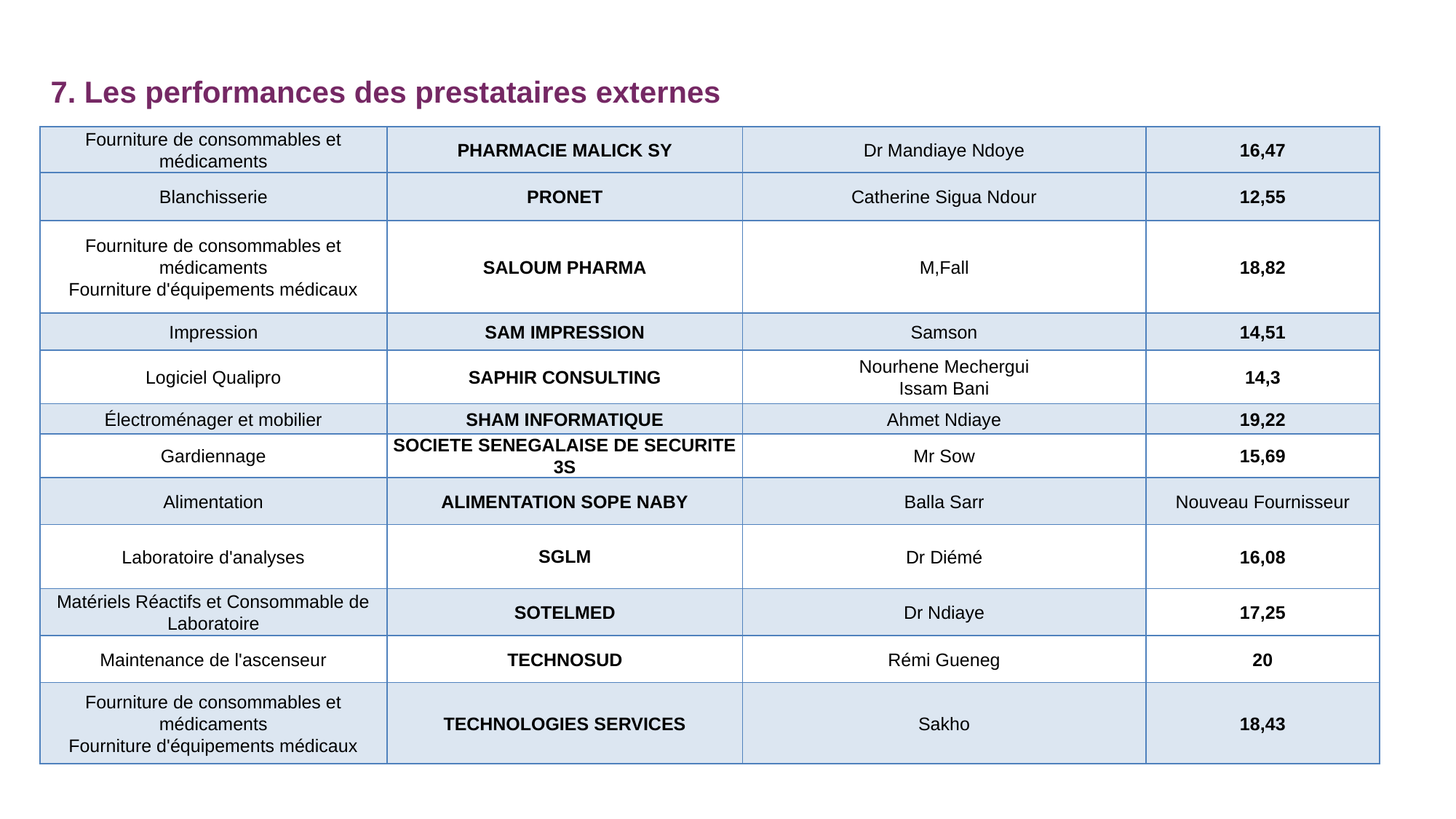

7. Les performances des prestataires externes
| Fourniture de consommables et médicaments | PHARMACIE MALICK SY | Dr Mandiaye Ndoye | 16,47 |
| --- | --- | --- | --- |
| Blanchisserie | PRONET | Catherine Sigua Ndour | 12,55 |
| Fourniture de consommables et médicaments Fourniture d'équipements médicaux | SALOUM PHARMA | M,Fall | 18,82 |
| Impression | SAM IMPRESSION | Samson | 14,51 |
| Logiciel Qualipro | SAPHIR CONSULTING | Nourhene Mechergui Issam Bani | 14,3 |
| Électroménager et mobilier | SHAM INFORMATIQUE | Ahmet Ndiaye | 19,22 |
| Gardiennage | SOCIETE SENEGALAISE DE SECURITE 3S | Mr Sow | 15,69 |
| Alimentation | ALIMENTATION SOPE NABY | Balla Sarr | Nouveau Fournisseur |
| Laboratoire d'analyses | SGLM | Dr Diémé | 16,08 |
| Matériels Réactifs et Consommable de Laboratoire | SOTELMED | Dr Ndiaye | 17,25 |
| Maintenance de l'ascenseur | TECHNOSUD | Rémi Gueneg | 20 |
| Fourniture de consommables et médicaments Fourniture d'équipements médicaux | TECHNOLOGIES SERVICES | Sakho | 18,43 |